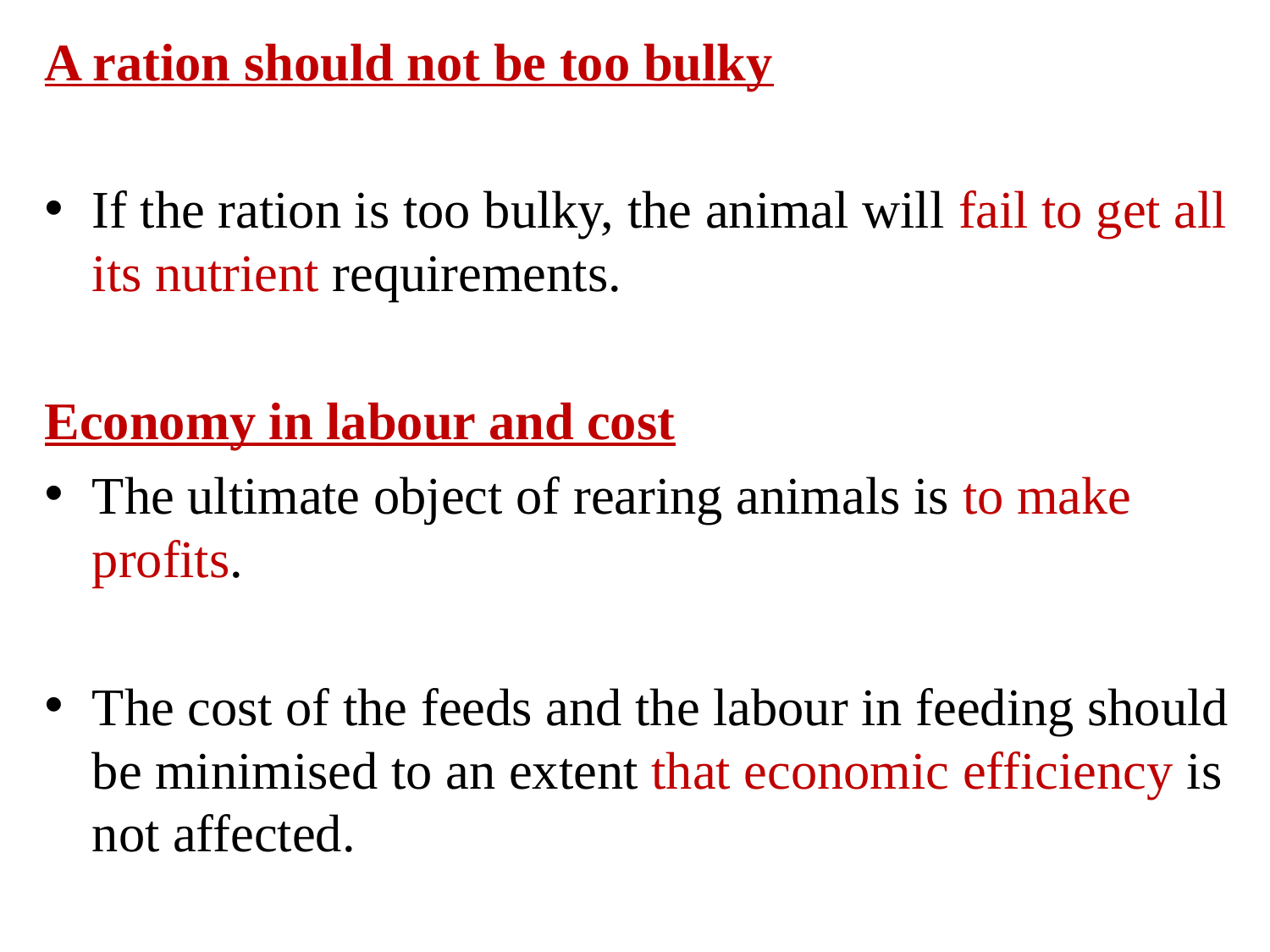

A ration should not be too bulky

If the ration is too bulky, the animal will fail to get all its nutrient requirements.

Economy in labour and cost
The ultimate object of rearing animals is to make profits.

The cost of the feeds and the labour in feeding should be minimised to an extent that economic efficiency is not affected.